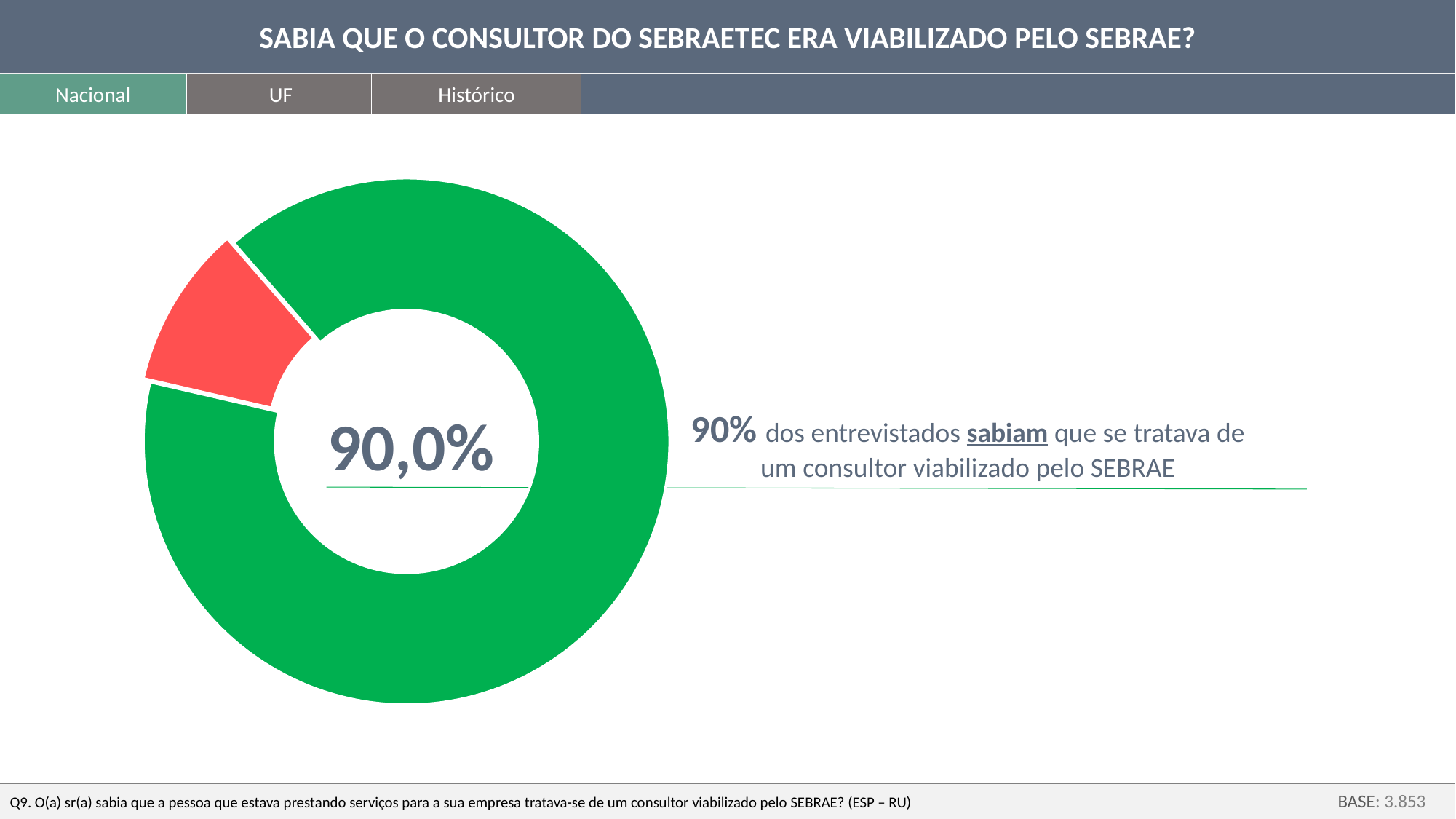

SABIA QUE O CONSULTOR DO SEBRAETEC ERA VIABILIZADO PELO SEBRAE?
Nacional
UF
Histórico

### Chart

| Category | Vendas |
|---|---|
| Sim | 0.8999313314047279 |
| Não | 0.10006866859526947 |
90% dos entrevistados sabiam que se tratava de um consultor viabilizado pelo SEBRAE
90,0%
Q9. O(a) sr(a) sabia que a pessoa que estava prestando serviços para a sua empresa tratava-se de um consultor viabilizado pelo SEBRAE? (ESP – RU)
BASE: 3.853